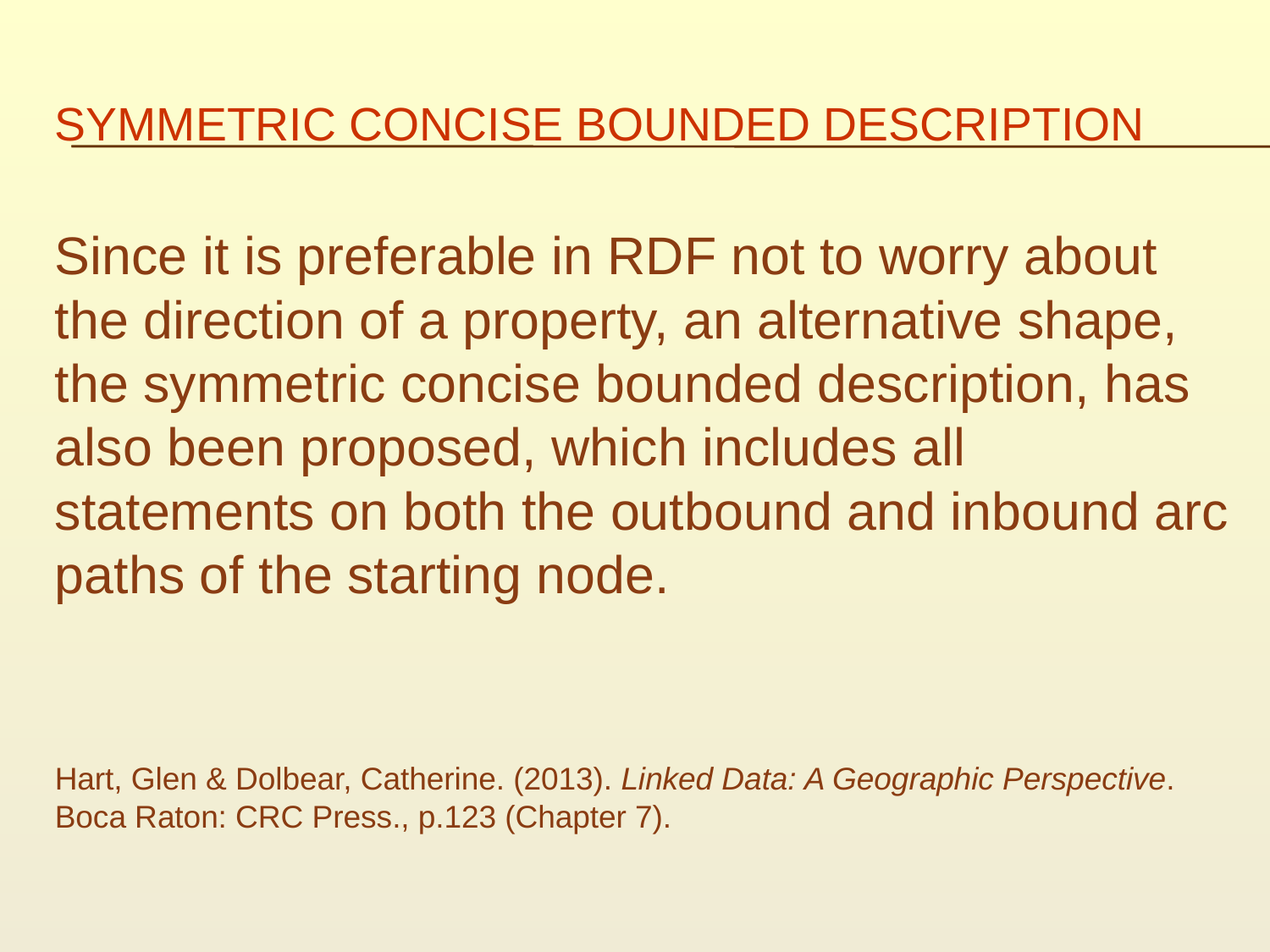

# Symmetric concise bounded description
Since it is preferable in RDF not to worry about the direction of a property, an alternative shape, the symmetric concise bounded description, has also been proposed, which includes all statements on both the outbound and inbound arc paths of the starting node.

Hart, Glen & Dolbear, Catherine. (2013). Linked Data: A Geographic Perspective. Boca Raton: CRC Press., p.123 (Chapter 7).